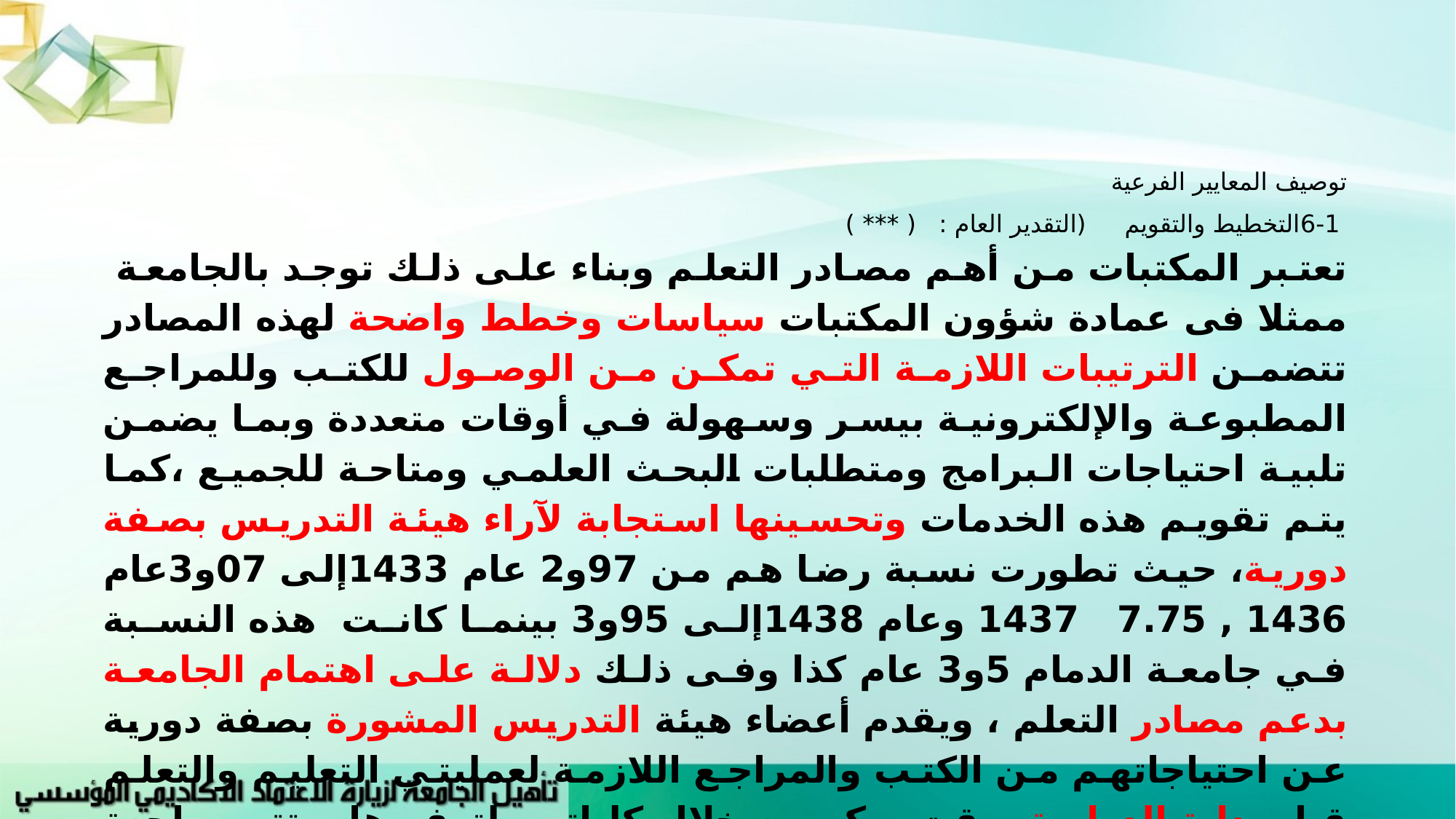

توصيف المعايير الفرعية
6-1	التخطيط والتقويم     (التقدير العام :   ( *** )
تعتبر المكتبات من أهم مصادر التعلم وبناء على ذلك توجد بالجامعة  ممثلا فى عمادة شؤون المكتبات سياسات وخطط واضحة لهذه المصادر تتضمن الترتيبات اللازمة التي تمكن من الوصول للكتب وللمراجع المطبوعة والإلكترونية بيسر وسهولة في أوقات متعددة وبما يضمن تلبية احتياجات البرامج ومتطلبات البحث العلمي ومتاحة للجميع ،كما يتم تقويم هذه الخدمات وتحسينها استجابة لآراء هيئة التدريس بصفة دورية، حيث تطورت نسبة رضا هم من 97و2 عام 1433إلى 07و3عام 1436 , 7.75   1437 وعام 1438إلى 95و3 بينما كانت  هذه النسبة في جامعة الدمام 5و3 عام كذا وفى ذلك دلالة على اهتمام الجامعة بدعم مصادر التعلم ، ويقدم أعضاء هيئة التدريس المشورة بصفة دورية عن احتياجاتهم من الكتب والمراجع اللازمة لعمليتي التعليم والتعلم قبل بداية الدراسة بوقت مبكر من خلال كلياتهم لتوفيرها، وتتم مراجعة أقسام المكتبة بصفة دورية من العاملين فيها للتأكد من توفر المواد المرجعية الضرورية للمقررات بالشكل المناسب في أي وقت ،إلا أنه لايتم الرجوع لأعضاء هيئة التدريس لاستشارتهم في ذلك .